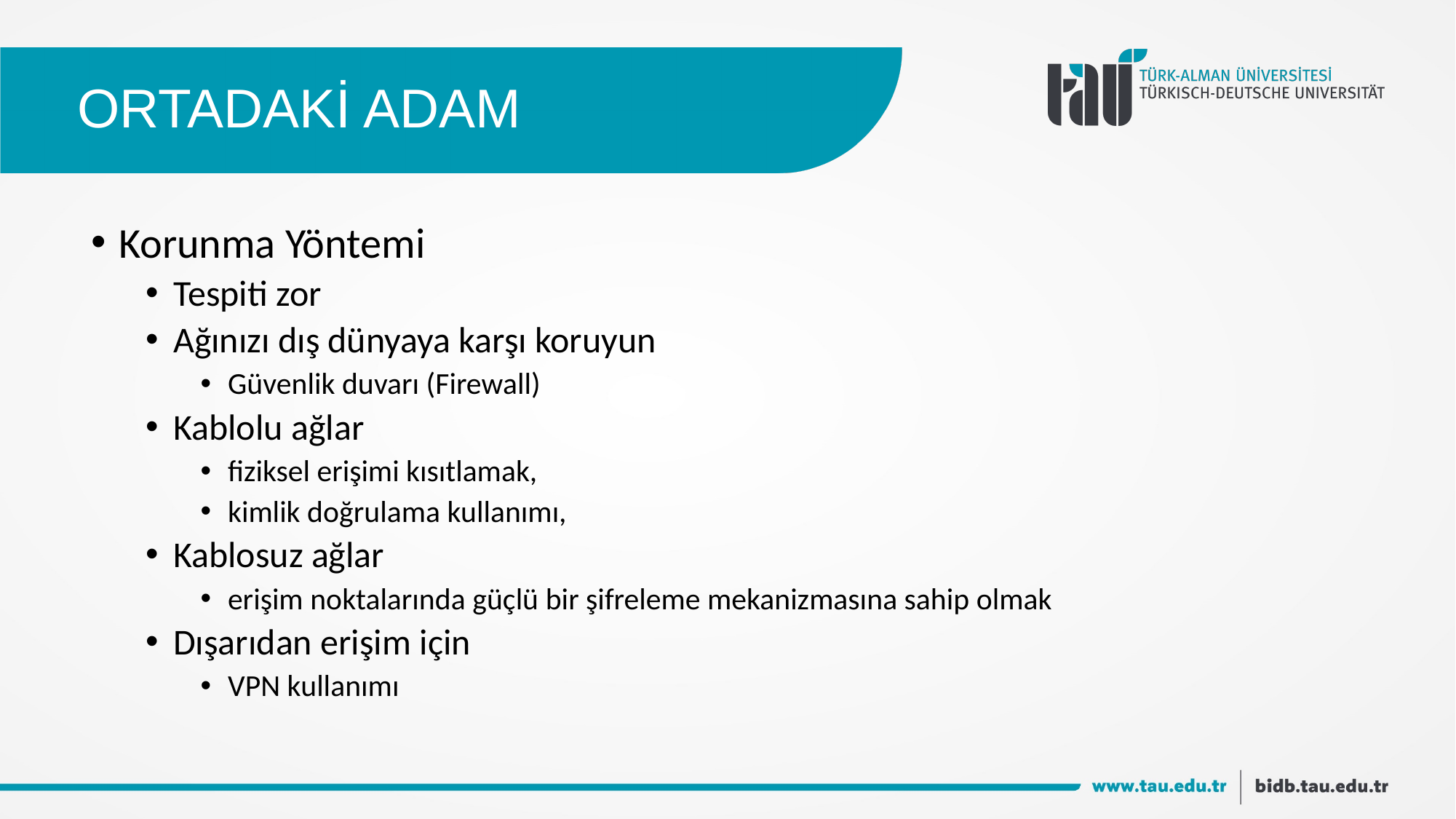

# ORTADAKİ ADAM
Korunma Yöntemi
Tespiti zor
Ağınızı dış dünyaya karşı koruyun
Güvenlik duvarı (Firewall)
Kablolu ağlar
fiziksel erişimi kısıtlamak,
kimlik doğrulama kullanımı,
Kablosuz ağlar
erişim noktalarında güçlü bir şifreleme mekanizmasına sahip olmak
Dışarıdan erişim için
VPN kullanımı